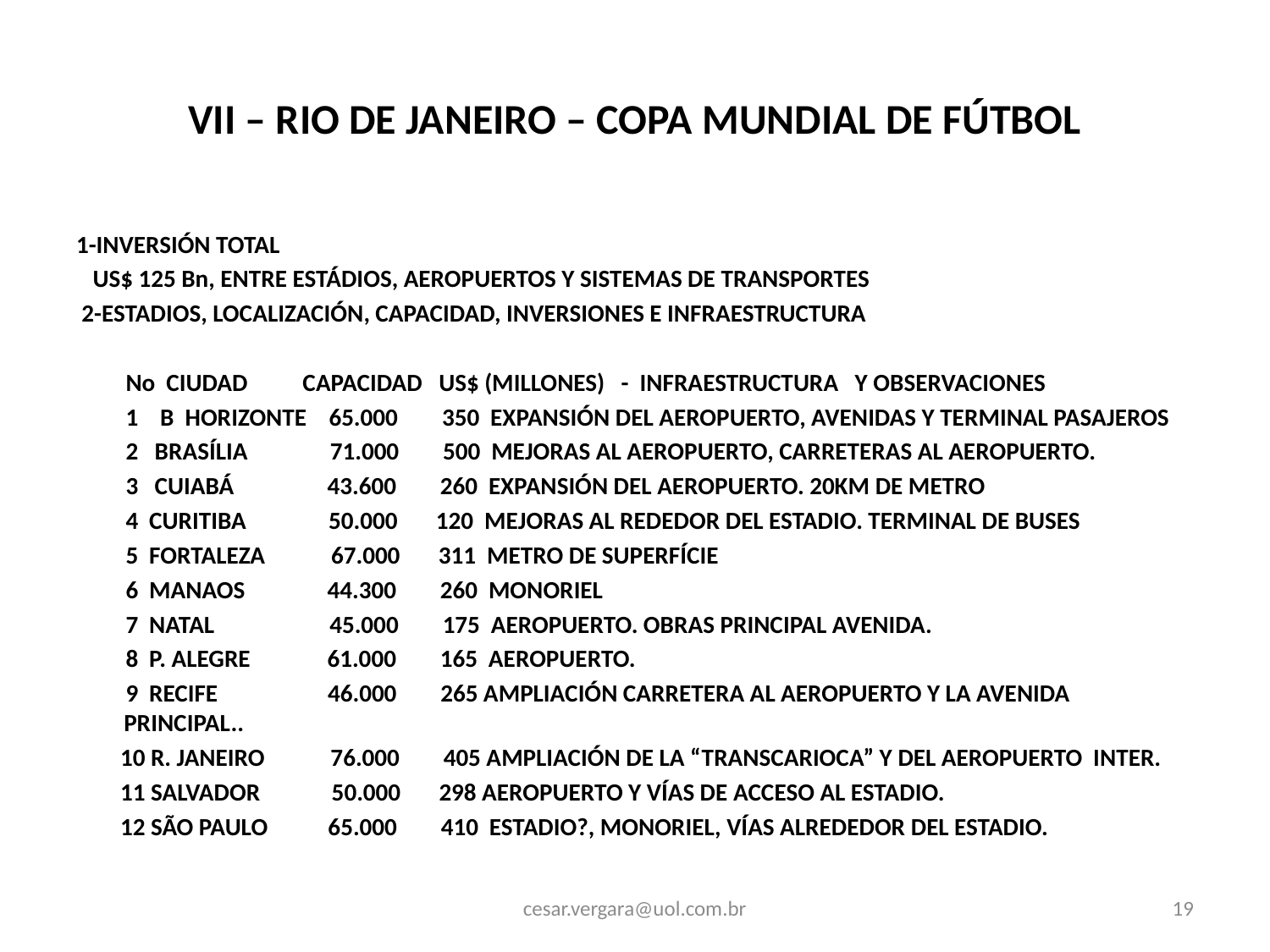

# VII – RIO DE JANEIRO – COPA MUNDIAL DE FÚTBOL
1-INVERSIÓN TOTAL
   US$ 125 Bn, ENTRE ESTÁDIOS, AEROPUERTOS Y SISTEMAS DE TRANSPORTES
 2-ESTADIOS, LOCALIZACIÓN, CAPACIDAD, INVERSIONES E INFRAESTRUCTURA

         No  CIUDAD          CAPACIDAD   US$ (MILLONES)   -  INFRAESTRUCTURA   Y OBSERVACIONES
         1    B  HORIZONTE    65.000        350  EXPANSIÓN DEL AEROPUERTO, AVENIDAS Y TERMINAL PASAJEROS
         2   BRASÍLIA               71.000        500  MEJORAS AL AEROPUERTO, CARRETERAS AL AEROPUERTO.
         3   CUIABÁ                 43.600        260  EXPANSIÓN DEL AEROPUERTO. 20KM DE METRO
         4  CURITIBA               50.000       120  MEJORAS AL REDEDOR DEL ESTADIO. TERMINAL DE BUSES
         5  FORTALEZA            67.000       311  METRO DE SUPERFÍCIE
         6  MANAOS               44.300        260  MONORIEL
         7  NATAL                     45.000        175  AEROPUERTO. OBRAS PRINCIPAL AVENIDA.
         8  P. ALEGRE              61.000        165  AEROPUERTO.
         9  RECIFE                    46.000        265 AMPLIACIÓN CARRETERA AL AEROPUERTO Y LA AVENIDA PRINCIPAL..
        10 R. JANEIRO            76.000        405 AMPLIACIÓN DE LA “TRANSCARIOCA” Y DEL AEROPUERTO  INTER.
        11 SALVADOR             50.000       298 AEROPUERTO Y VÍAS DE ACCESO AL ESTADIO.
        12 SÃO PAULO           65.000        410  ESTADIO?, MONORIEL, VÍAS ALREDEDOR DEL ESTADIO.

cesar.vergara@uol.com.br
19